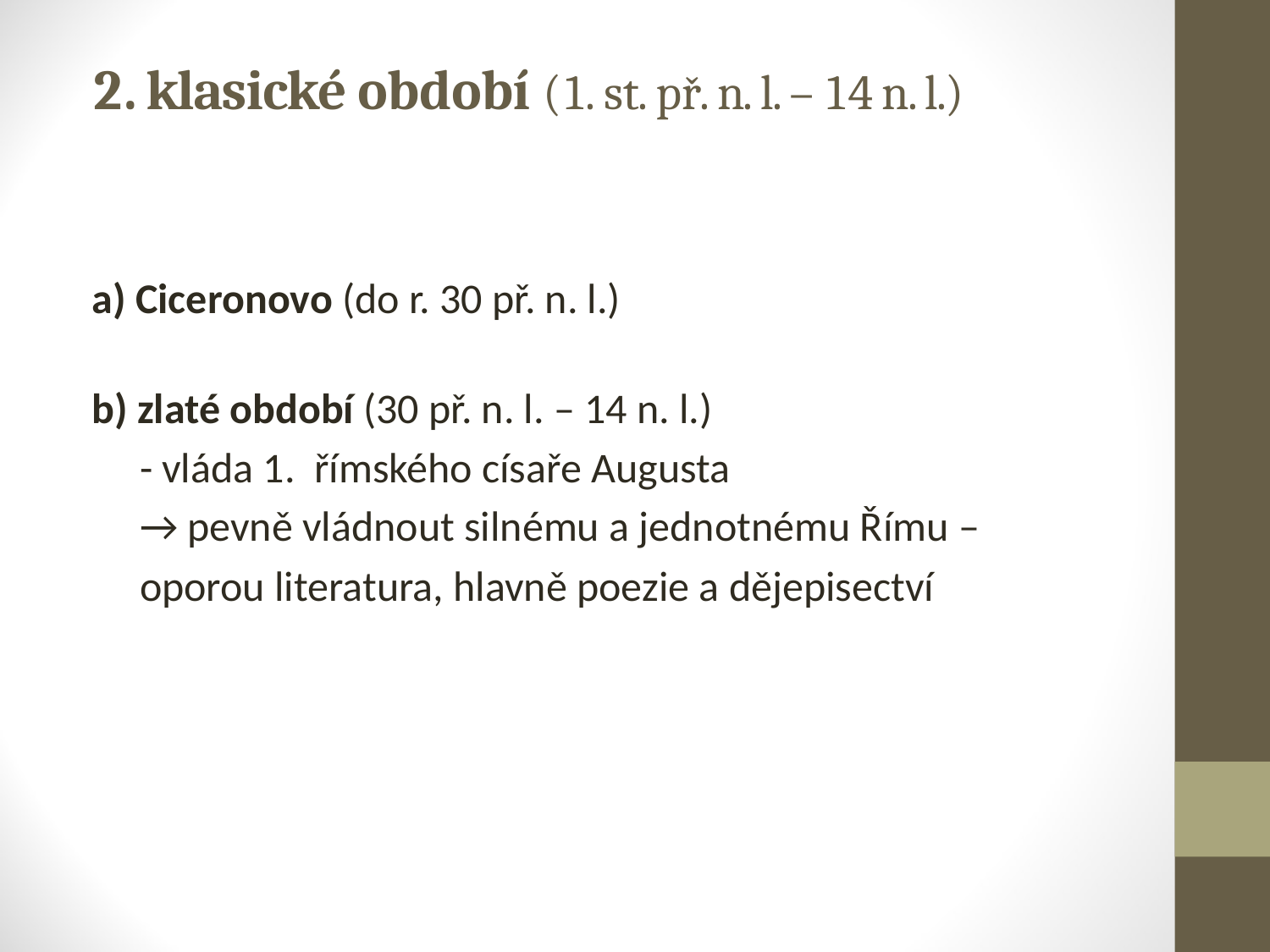

# 2. klasické období (1. st. př. n. l. – 14 n. l.)

a) Ciceronovo (do r. 30 př. n. l.)
b) zlaté období (30 př. n. l. – 14 n. l.)
     - vláda 1.  římského císaře Augusta
     → pevně vládnout silnému a jednotnému Římu –
     oporou literatura, hlavně poezie a dějepisectví